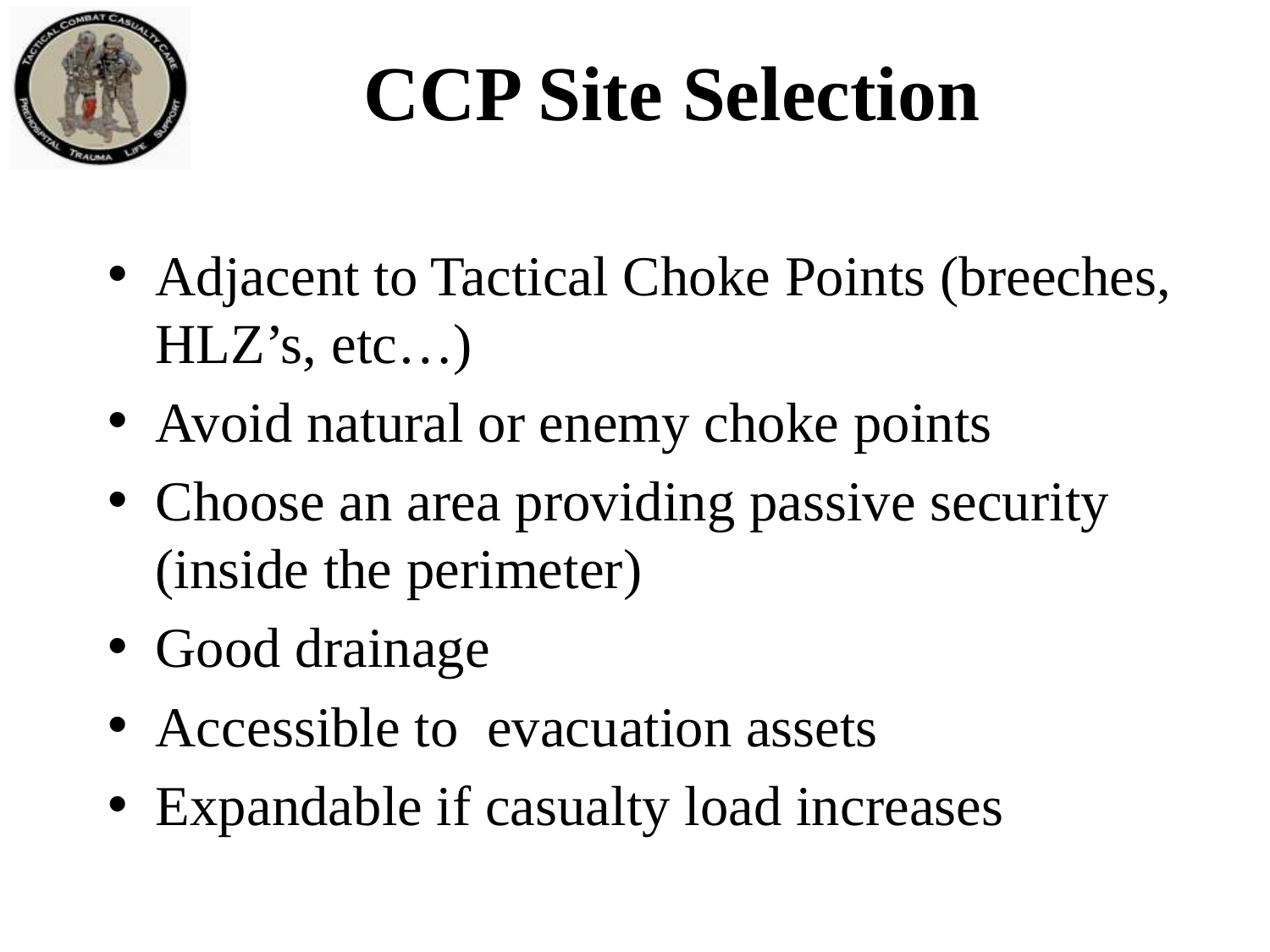

# CCP Site Selection
Adjacent to Tactical Choke Points (breeches, HLZ’s, etc…)
Avoid natural or enemy choke points
Choose an area providing passive security (inside the perimeter)
Good drainage
Accessible to  evacuation assets
Expandable if casualty load increases